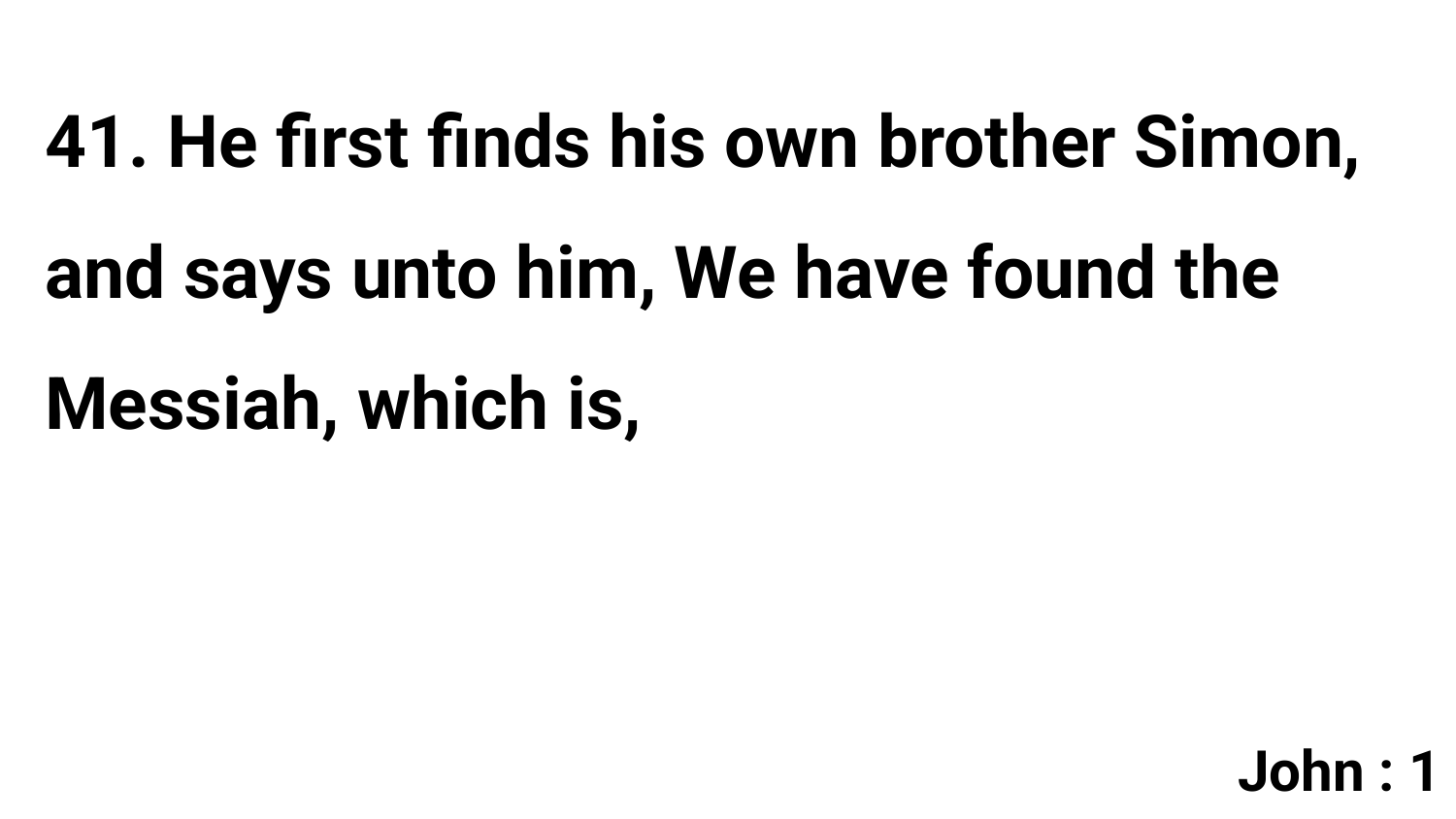

41. He first finds his own brother Simon, and says unto him, We have found the Messiah, which is,
John : 1